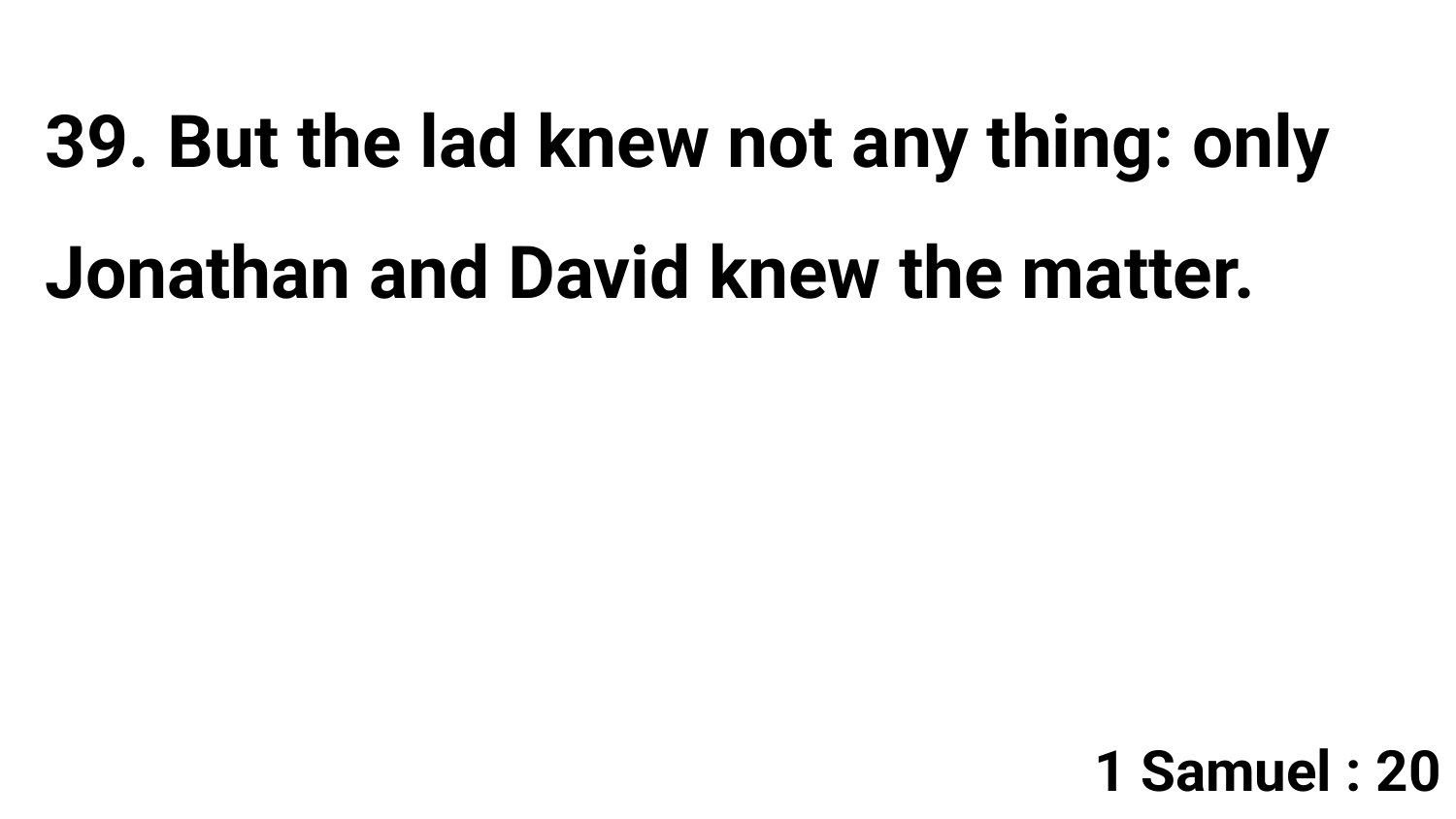

39. But the lad knew not any thing: only Jonathan and David knew the matter.
1 Samuel : 20